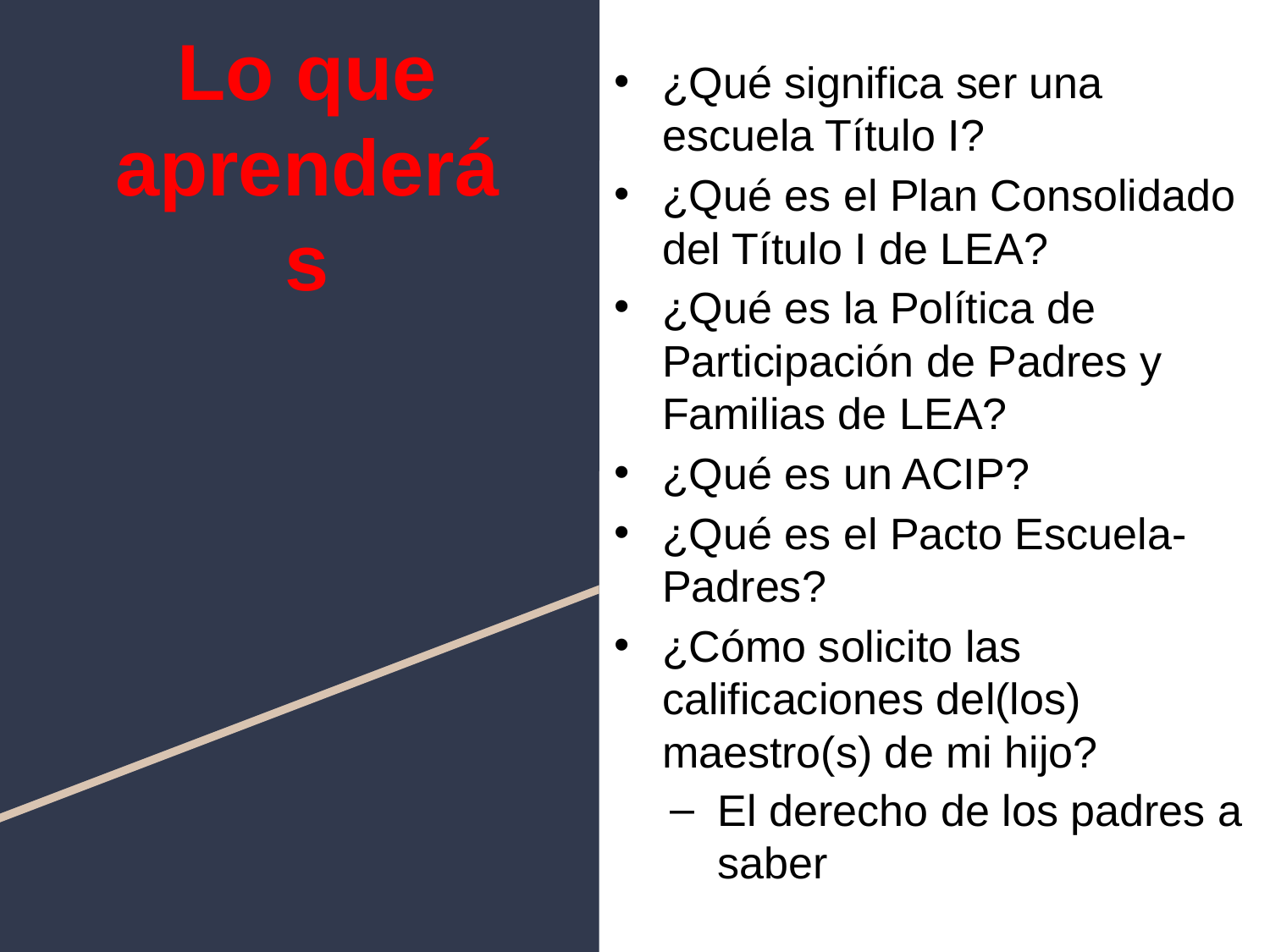

¿Qué significa ser una escuela Título I?
¿Qué es el Plan Consolidado del Título I de LEA?
¿Qué es la Política de Participación de Padres y Familias de LEA?
¿Qué es un ACIP?
¿Qué es el Pacto Escuela-Padres?
¿Cómo solicito las calificaciones del(los) maestro(s) de mi hijo?
El derecho de los padres a saber

# Lo que aprenderás